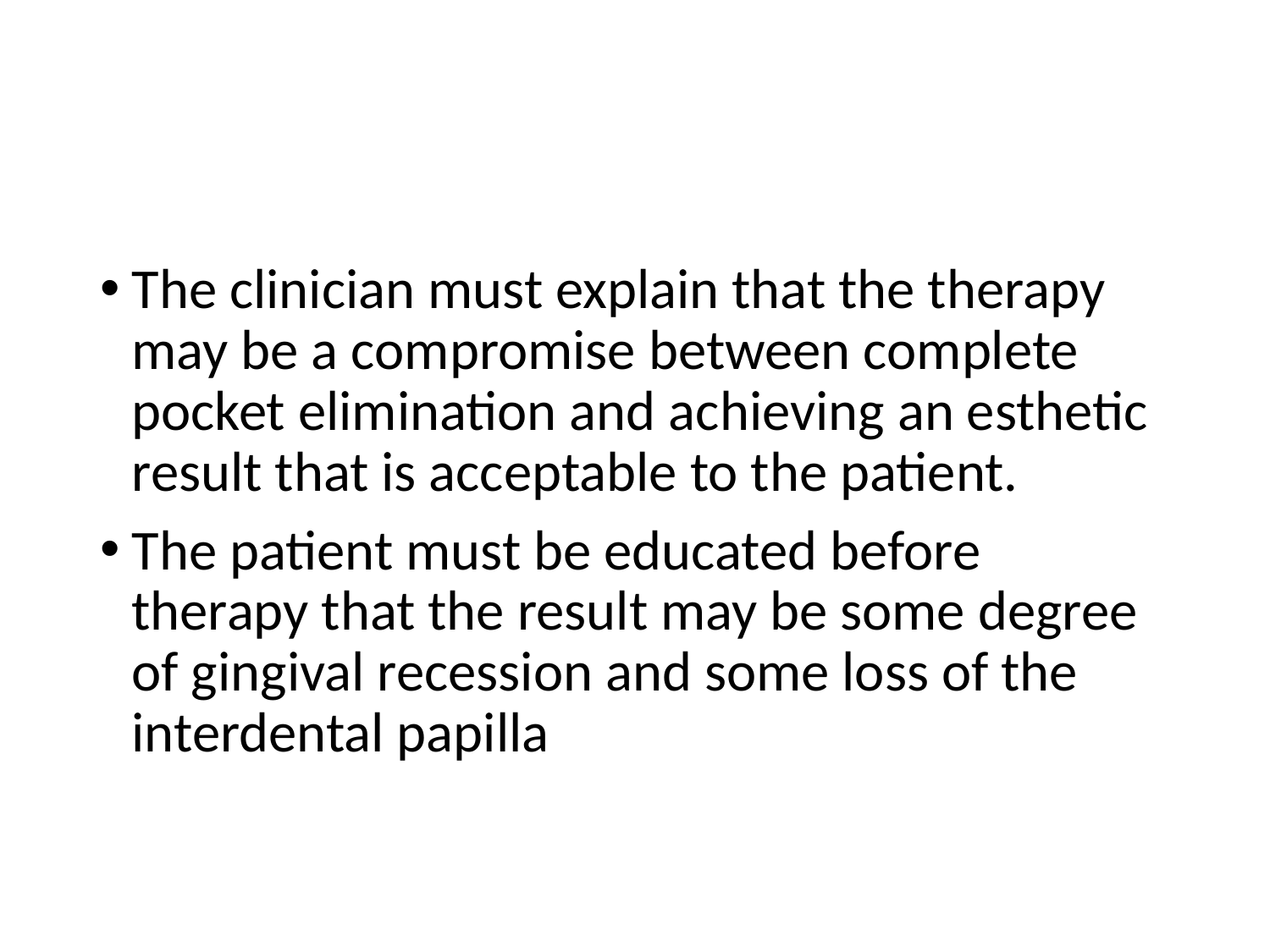

#
The clinician must explain that the therapy may be a compromise between complete pocket elimination and achieving an esthetic result that is acceptable to the patient.
The patient must be educated before therapy that the result may be some degree of gingival recession and some loss of the interdental papilla